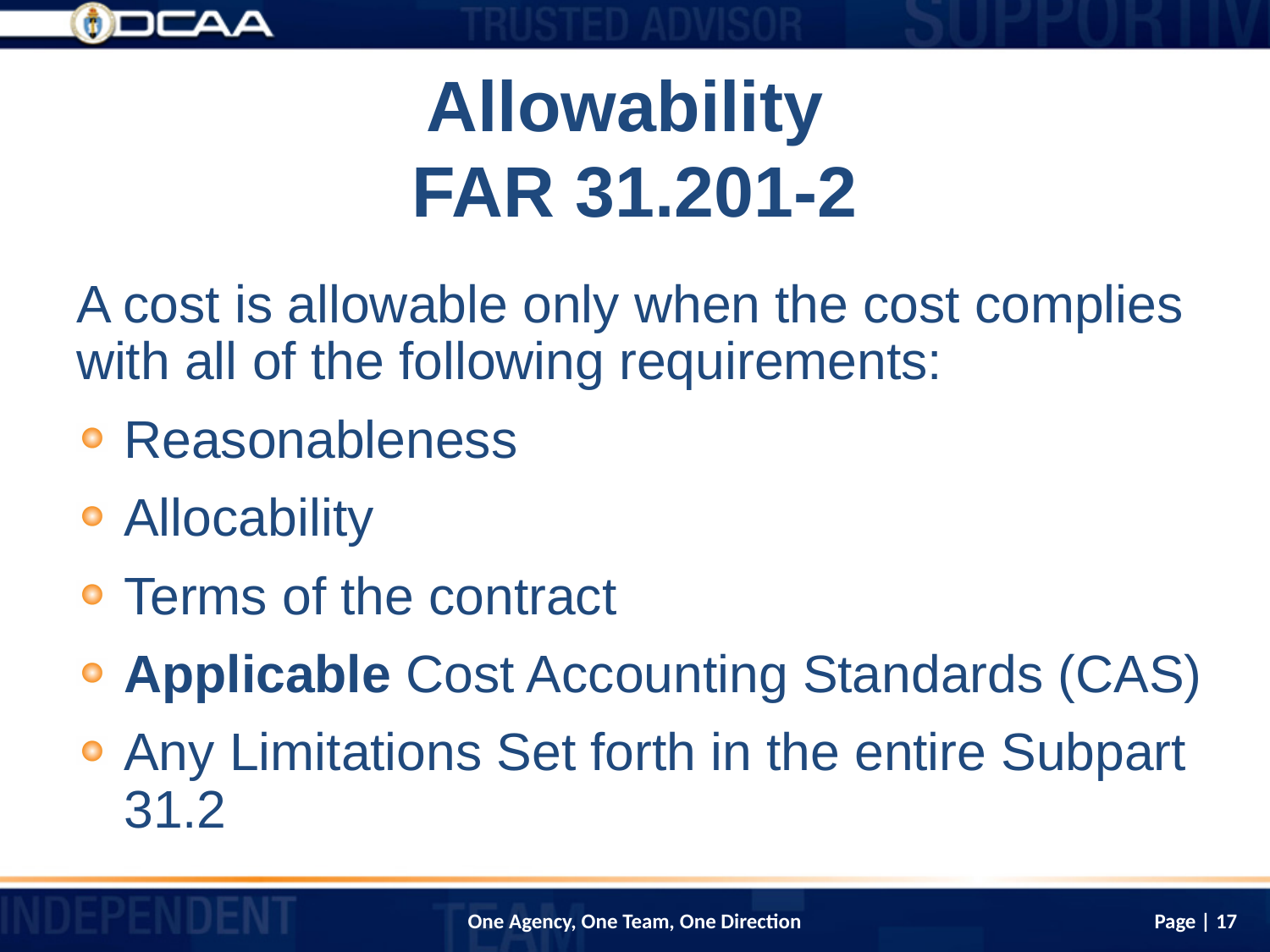

# Allowability FAR 31.201-2
A cost is allowable only when the cost complies with all of the following requirements:
Reasonableness
Allocability
Terms of the contract
Applicable Cost Accounting Standards (CAS)
Any Limitations Set forth in the entire Subpart 31.2
Page | 17